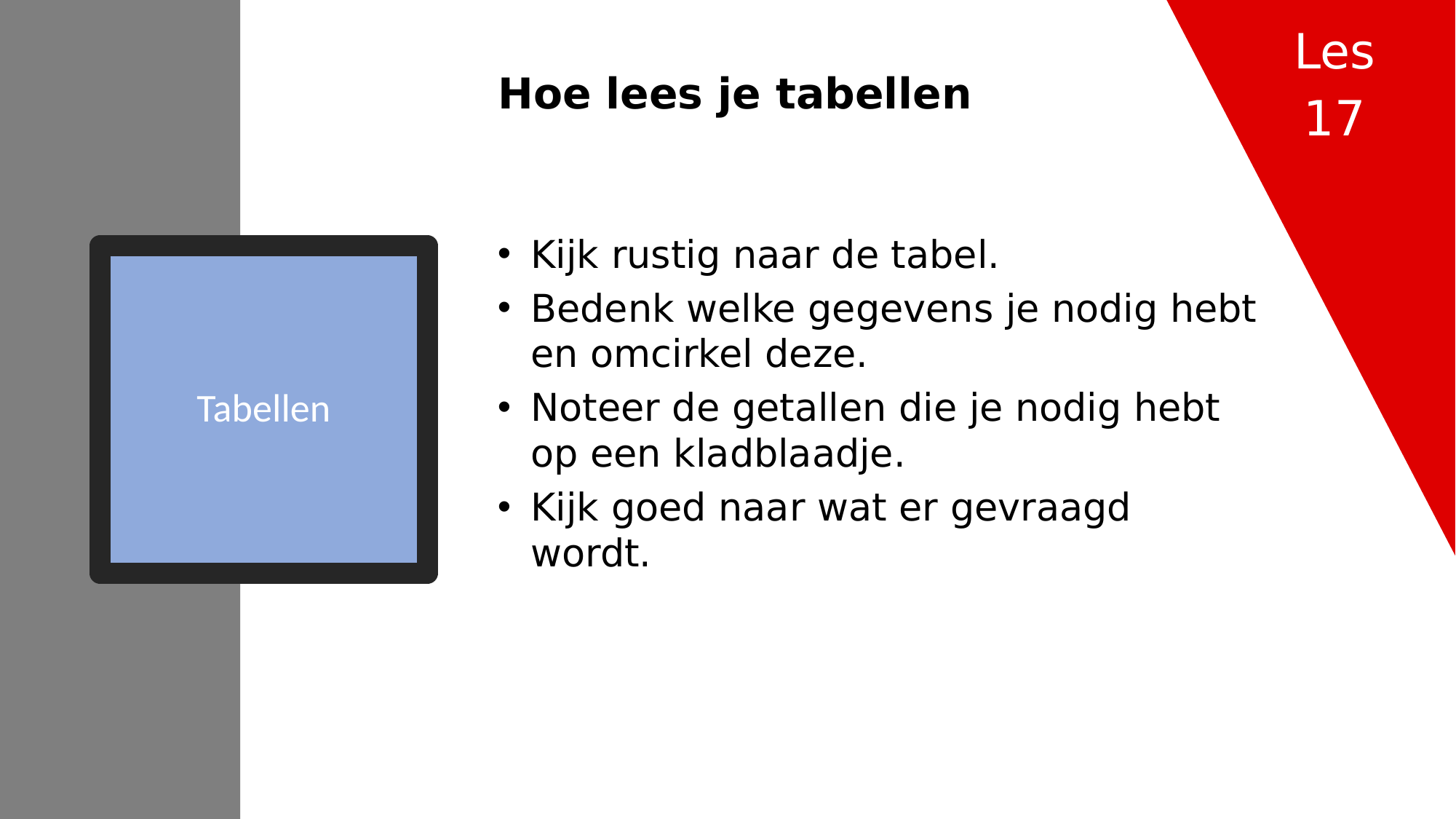

Les
17

Hoe lees je tabellen

Les
17

Kijk rustig naar de tabel.
Bedenk welke gegevens je nodig hebt en omcirkel deze.
Noteer de getallen die je nodig hebt op een kladblaadje.
Kijk goed naar wat er gevraagd wordt.

# Tabellen